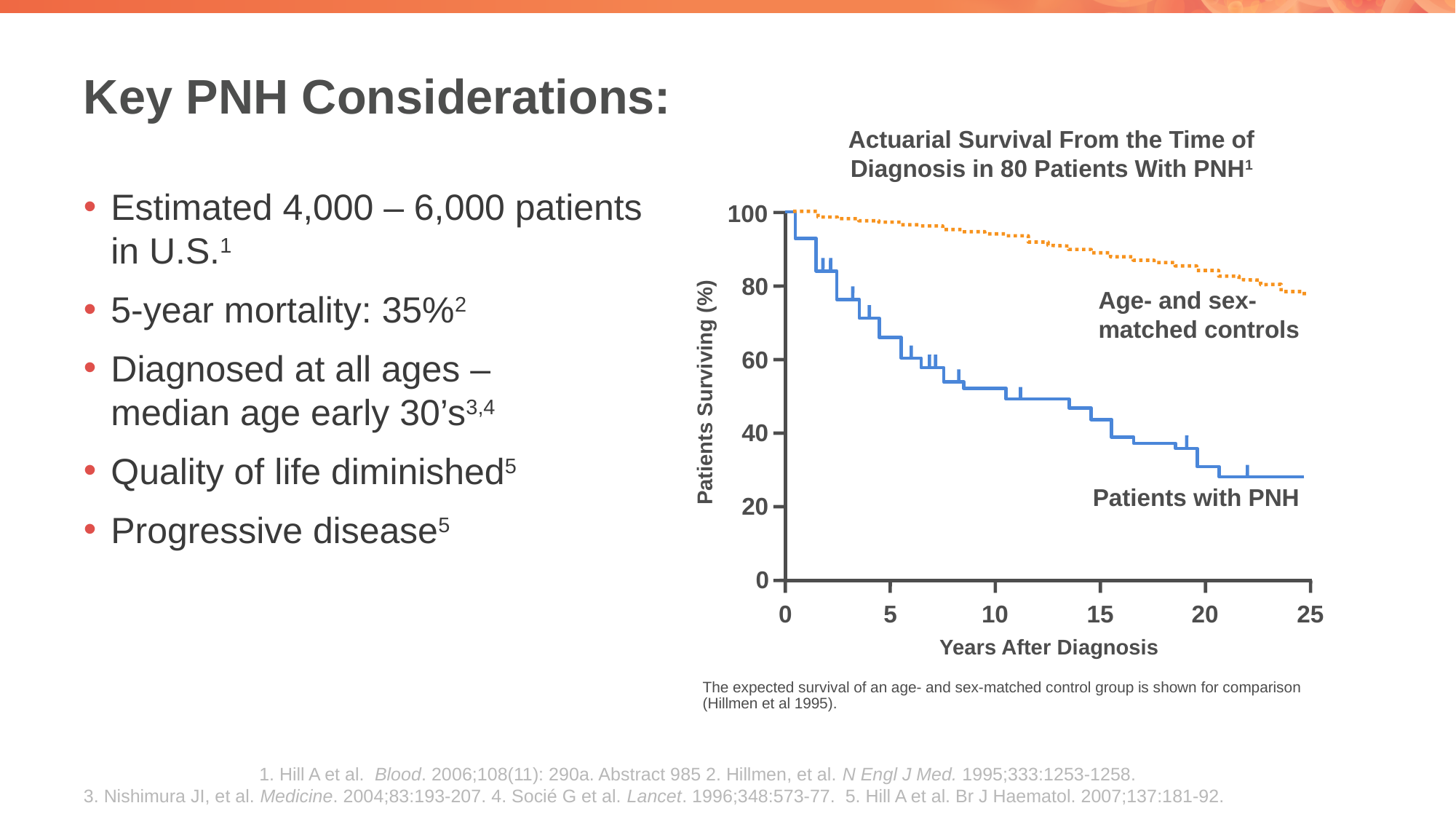

# Key PNH Considerations:
Actuarial Survival From the Time of
Diagnosis in 80 Patients With PNH1
100

80
Age- and sex-
matched controls
60
Patients Surviving (%)
40
Patients with PNH
20
0
0
5
10
15
20
25
Years After Diagnosis
The expected survival of an age- and sex-matched control group is shown for comparison (Hillmen et al 1995).
Estimated 4,000 – 6,000 patients in U.S.1
5-year mortality: 35%2
Diagnosed at all ages –
median age early 30’s3,4
Quality of life diminished5
Progressive disease5

1. Hill A et al.  Blood. 2006;108(11): 290a. Abstract 985 2. Hillmen, et al. N Engl J Med. 1995;333:1253-1258.
3. Nishimura JI, et al. Medicine. 2004;83:193-207. 4. Socié G et al. Lancet. 1996;348:573-77.  5. Hill A et al. Br J Haematol. 2007;137:181-92.